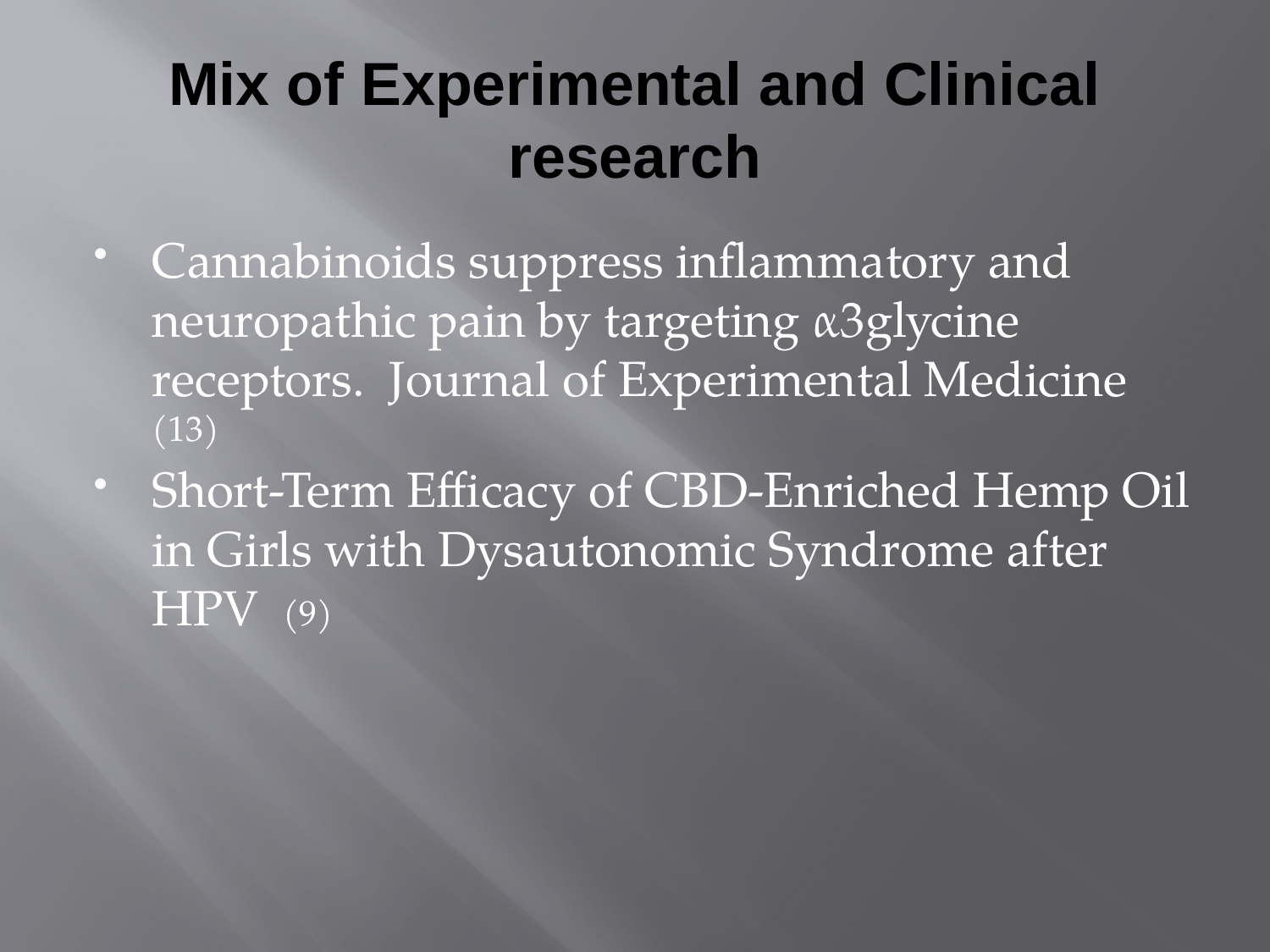

# Mix of Experimental and Clinical research
Cannabinoids suppress inflammatory and neuropathic pain by targeting α3glycine receptors.  Journal of Experimental Medicine (13)
Short-Term Efficacy of CBD-Enriched Hemp Oil in Girls with Dysautonomic Syndrome after HPV  (9)